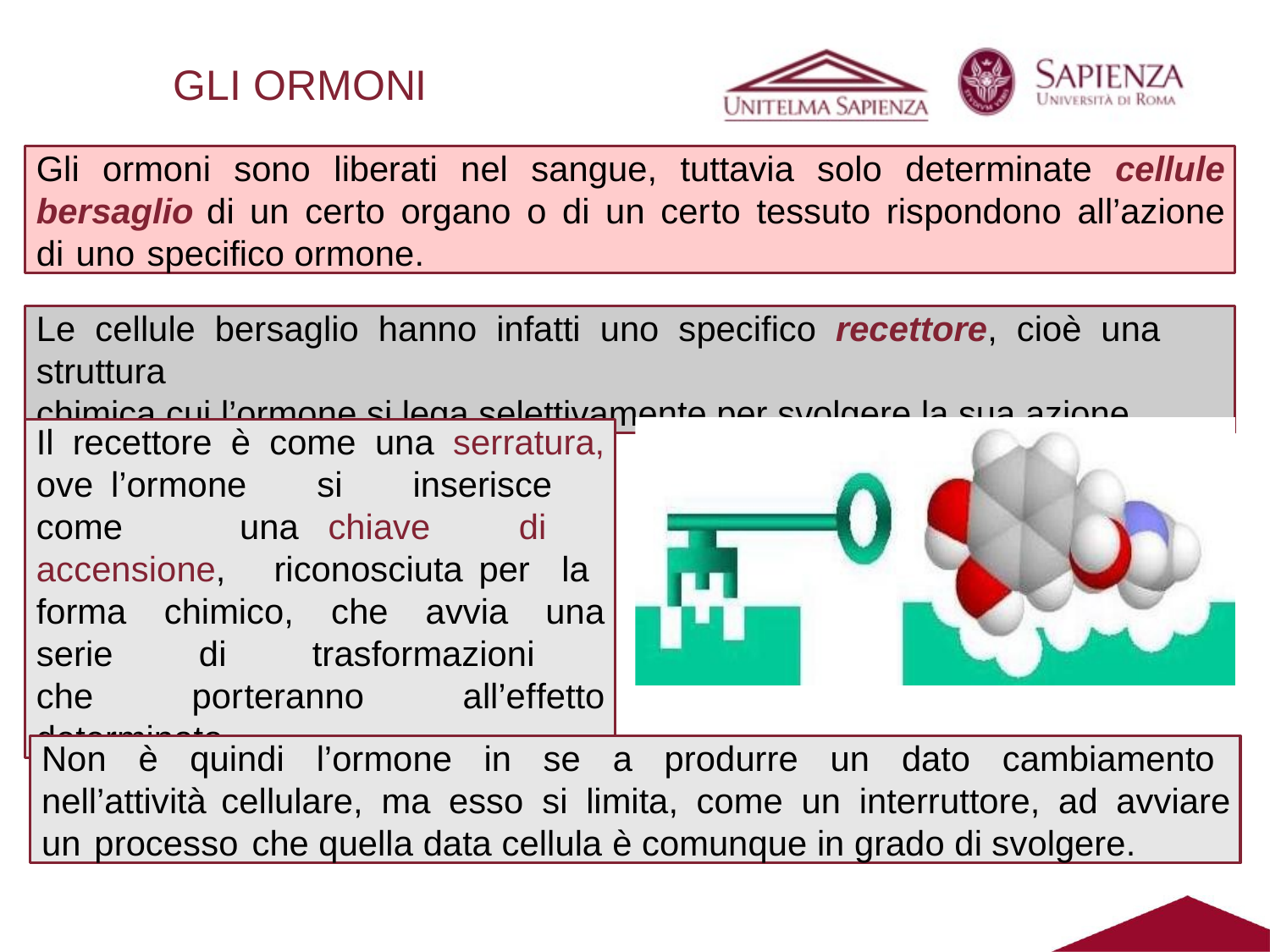

# GLI ORMONI
Gli ormoni sono liberati nel sangue, tuttavia solo determinate cellule bersaglio di un certo organo o di un certo tessuto rispondono all’azione di uno specifico ormone.
Le  cellule  bersaglio  hanno  infatti  uno  specifico  recettore,  cioè  una  struttura
chimica cui l’ormone si lega selettivamente per svolgere la sua azione.

Il recettore è come una serratura, ove l’ormone    si    inserisce    come    una chiave   di   accensione,   riconosciuta per  la  forma  chimico,  che  avvia  una serie       di       trasformazioni       che porteranno all’effetto determinato.
Non  è  quindi  l’ormone  in  se  a  produrre  un  dato  cambiamento  nell’attività cellulare, ma esso si limita, come un interruttore, ad avviare un processo che quella data cellula è comunque in grado di svolgere.